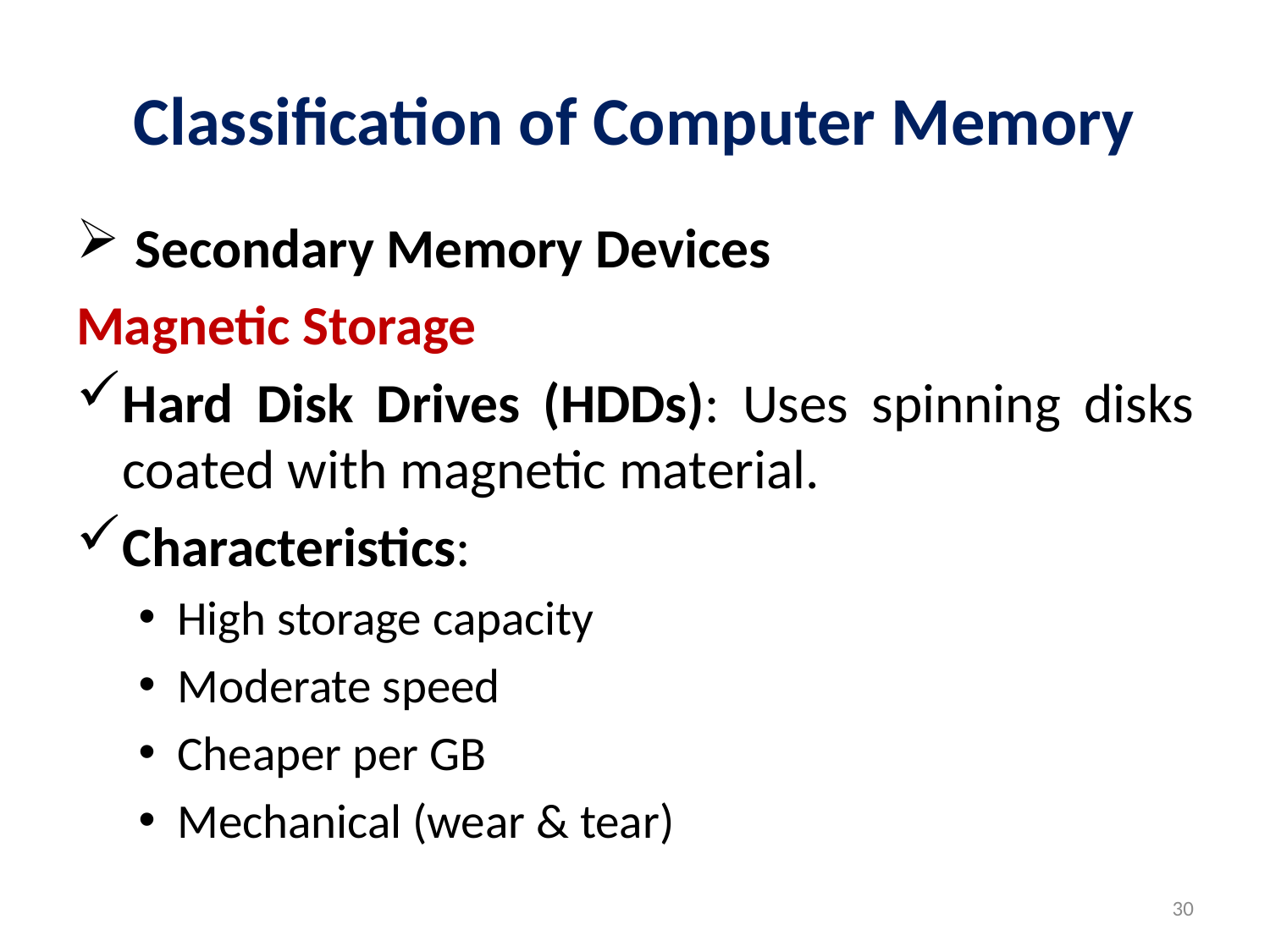

# Classification of Computer Memory
 Secondary Memory Devices
Magnetic Storage
Hard Disk Drives (HDDs): Uses spinning disks coated with magnetic material.
Characteristics:
High storage capacity
Moderate speed
Cheaper per GB
Mechanical (wear & tear)
30